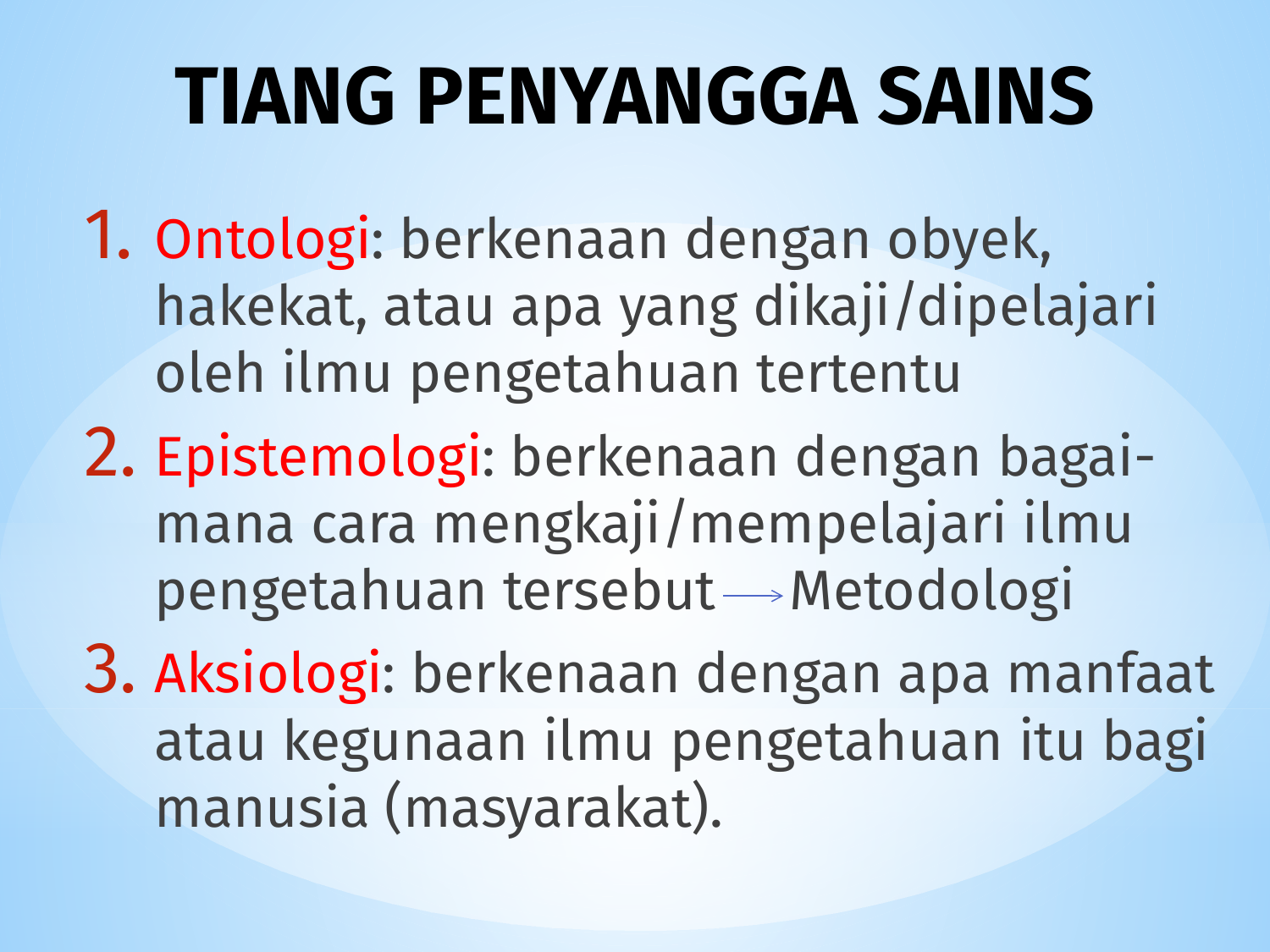

# TIANG PENYANGGA SAINS
Ontologi: berkenaan dengan obyek, hakekat, atau apa yang dikaji/dipelajari oleh ilmu pengetahuan tertentu
Epistemologi: berkenaan dengan bagai-mana cara mengkaji/mempelajari ilmu pengetahuan tersebut     Metodologi
Aksiologi: berkenaan dengan apa manfaat atau kegunaan ilmu pengetahuan itu bagi manusia (masyarakat).